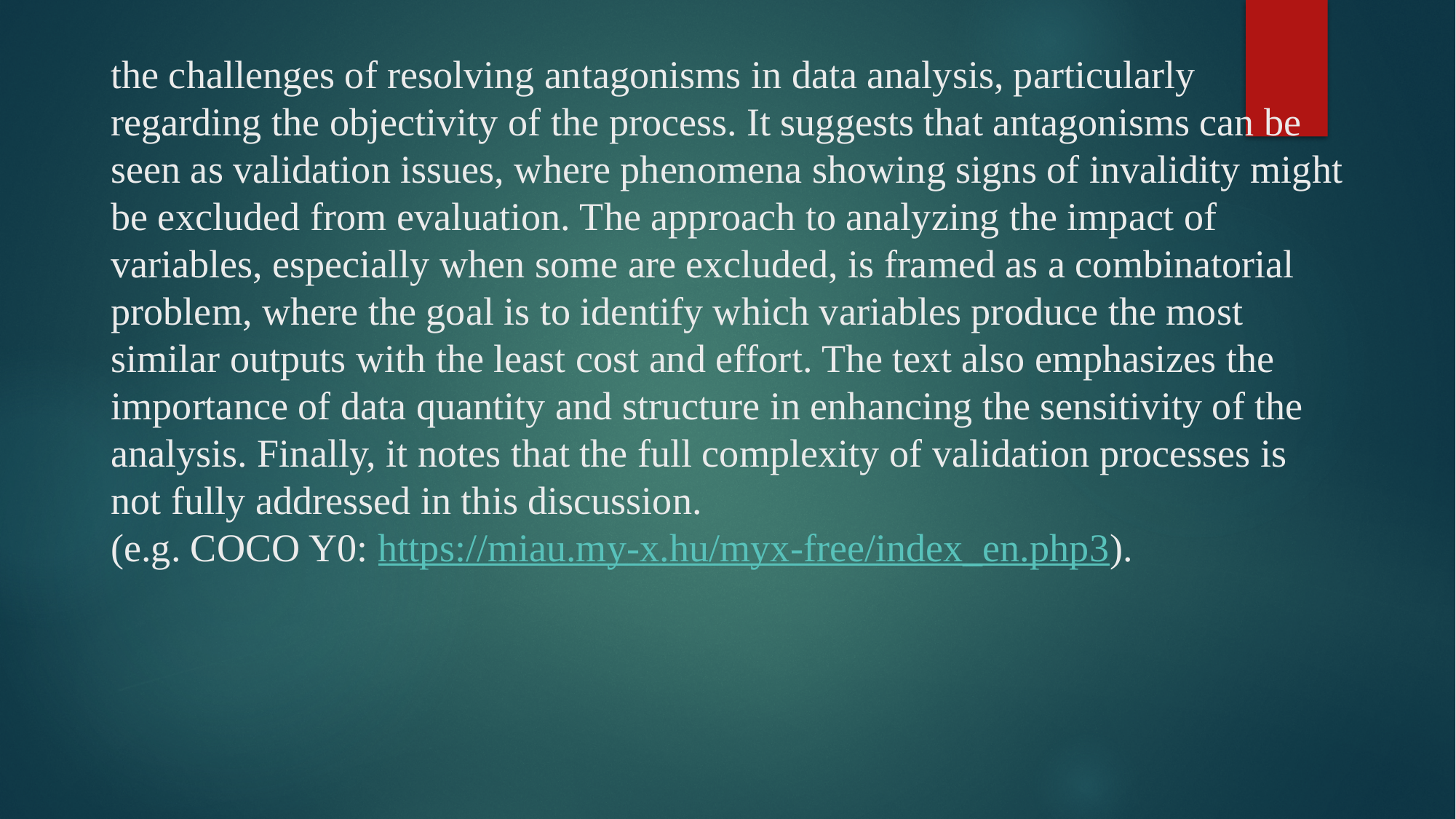

# the challenges of resolving antagonisms in data analysis, particularly regarding the objectivity of the process. It suggests that antagonisms can be seen as validation issues, where phenomena showing signs of invalidity might be excluded from evaluation. The approach to analyzing the impact of variables, especially when some are excluded, is framed as a combinatorial problem, where the goal is to identify which variables produce the most similar outputs with the least cost and effort. The text also emphasizes the importance of data quantity and structure in enhancing the sensitivity of the analysis. Finally, it notes that the full complexity of validation processes is not fully addressed in this discussion. (e.g. COCO Y0: https://miau.my-x.hu/myx-free/index_en.php3).